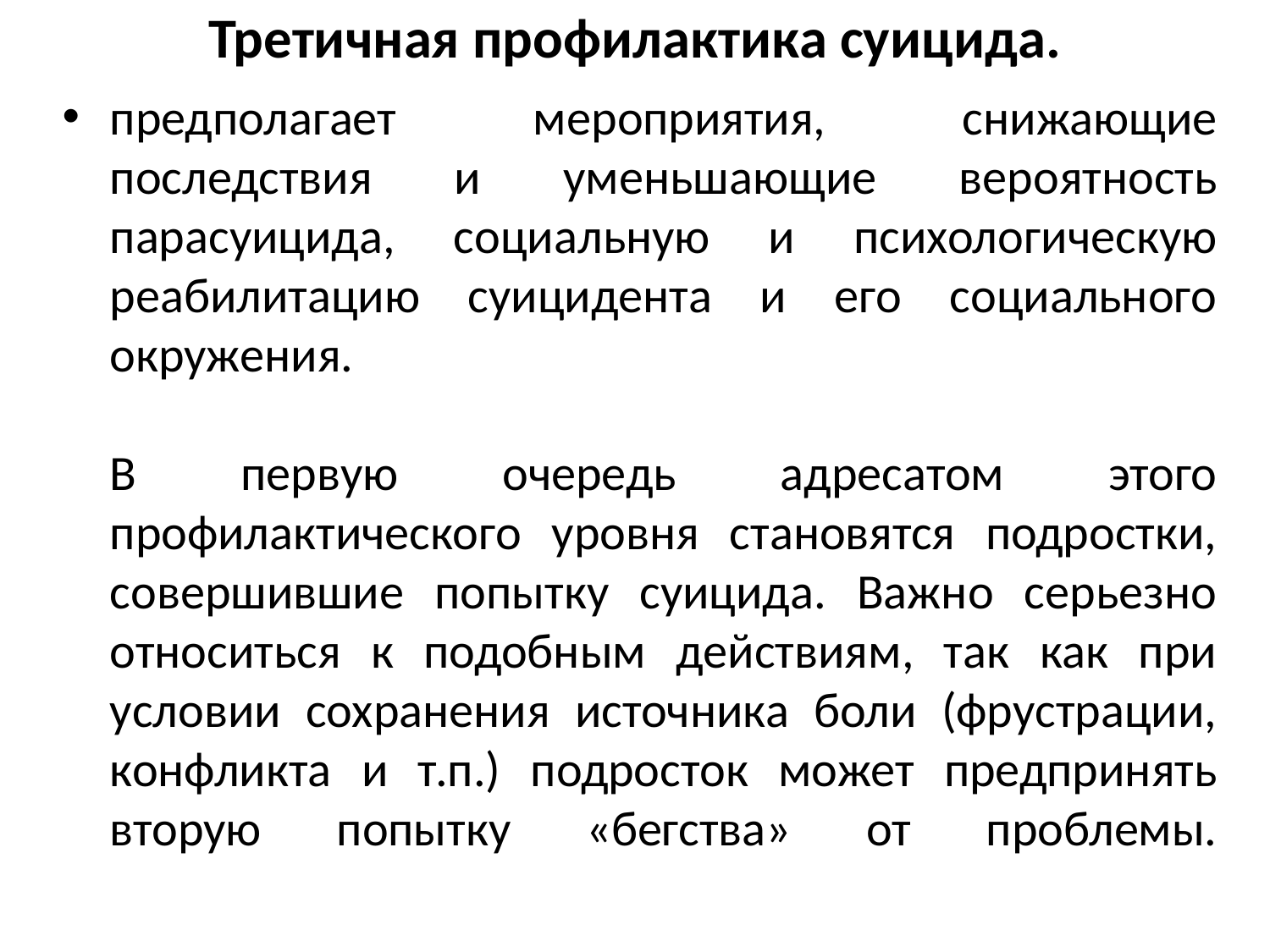

# Третичная профилактика суицида.
предполагает мероприятия, снижающие последствия и уменьшающие вероятность парасуицида, социальную и психологическую реабилитацию суицидента и его социального окружения.
В первую очередь адресатом этого профилактического уровня становятся подростки, совершившие попытку суицида. Важно серьезно относиться к подобным действиям, так как при условии сохранения источника боли (фрустрации, конфликта и т.п.) подросток может предпринять вторую попытку «бегства» от проблемы.